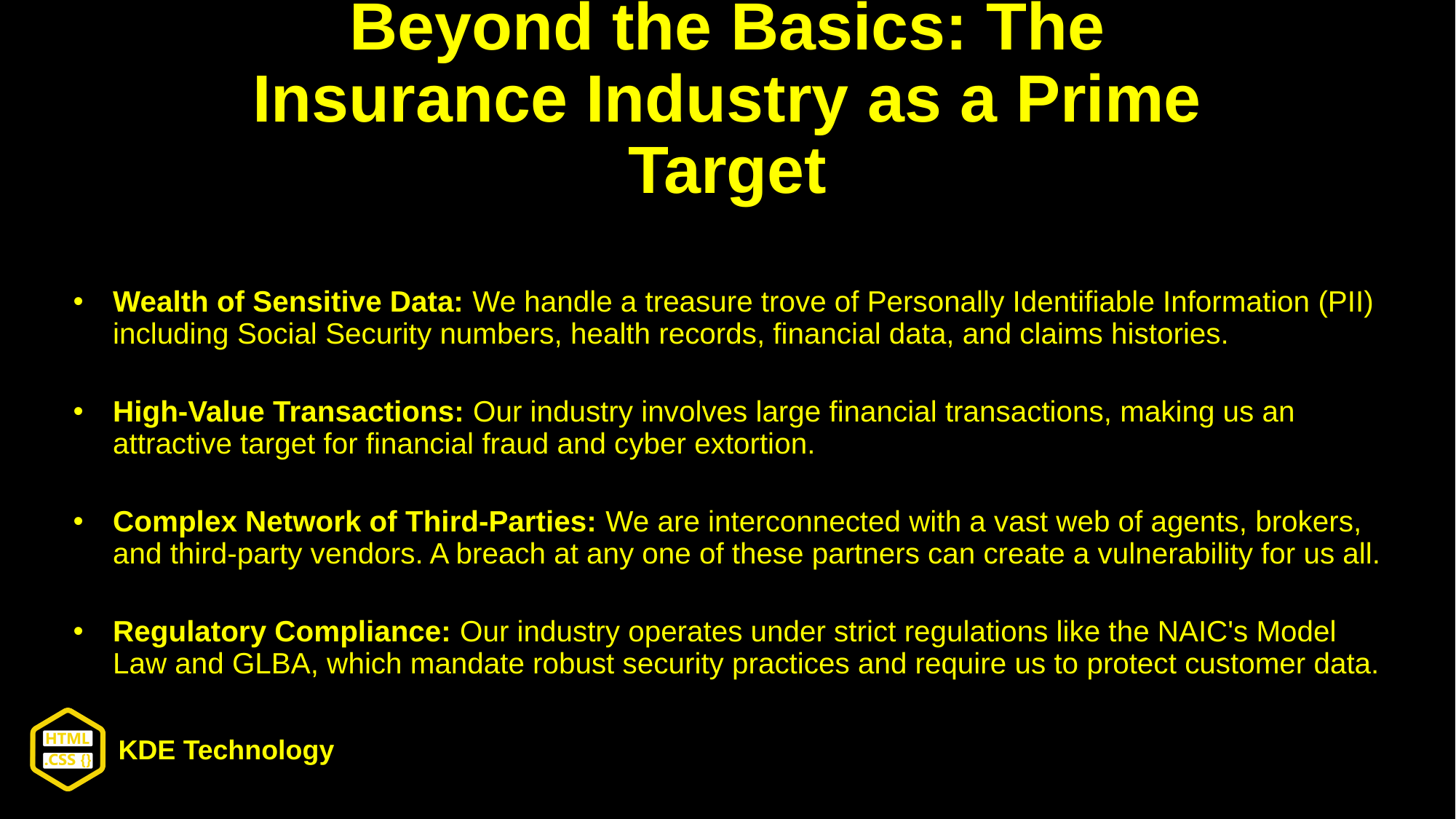

# Beyond the Basics: The Insurance Industry as a Prime Target

Wealth of Sensitive Data: We handle a treasure trove of Personally Identifiable Information (PII) including Social Security numbers, health records, financial data, and claims histories.

High-Value Transactions: Our industry involves large financial transactions, making us an attractive target for financial fraud and cyber extortion.

Complex Network of Third-Parties: We are interconnected with a vast web of agents, brokers, and third-party vendors. A breach at any one of these partners can create a vulnerability for us all.

Regulatory Compliance: Our industry operates under strict regulations like the NAIC's Model Law and GLBA, which mandate robust security practices and require us to protect customer data.